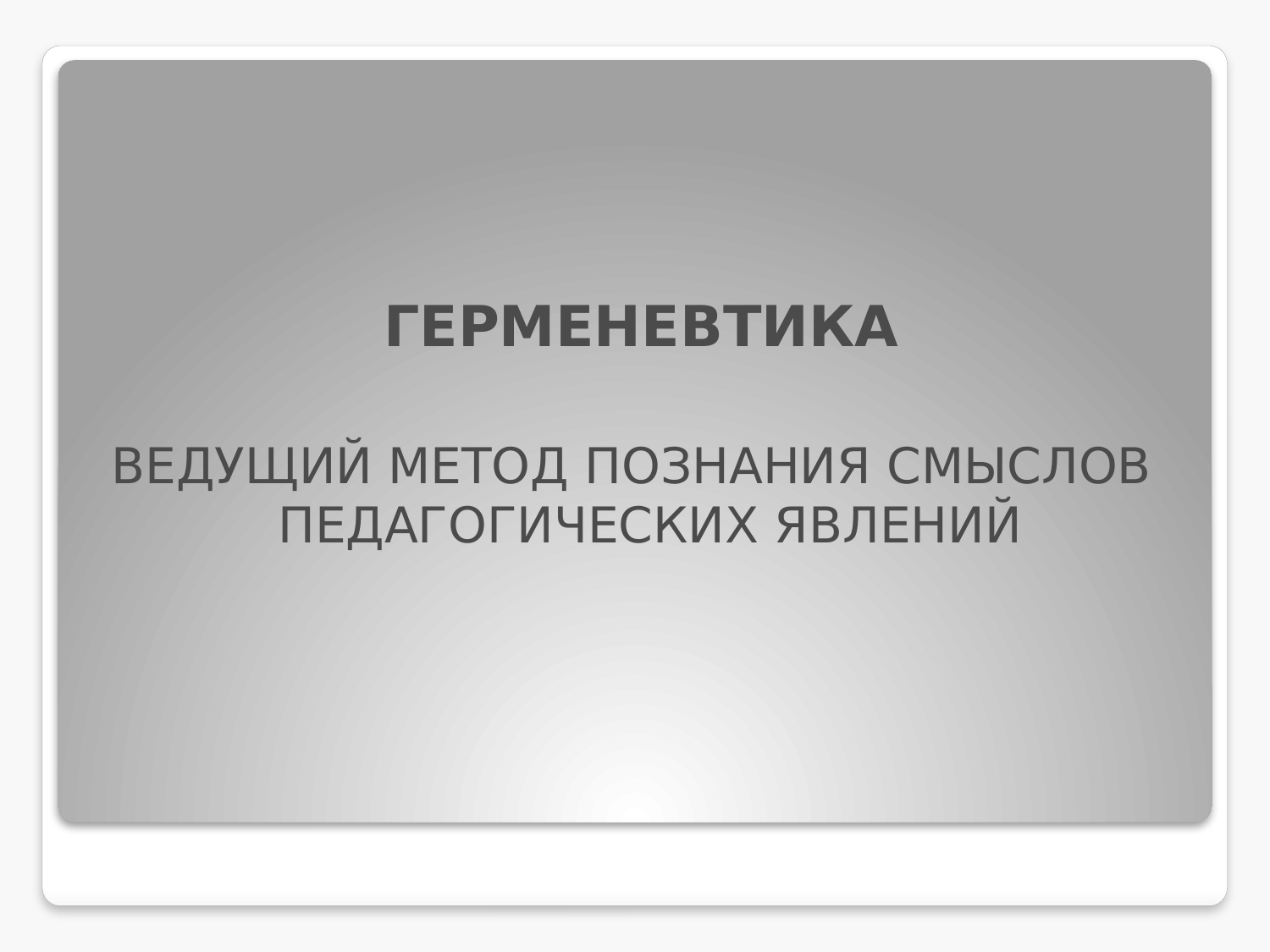

ГЕРМЕНЕВТИКА

ВЕДУЩИЙ МЕТОД ПОЗНАНИЯ СМЫСЛОВ ПЕДАГОГИЧЕСКИХ ЯВЛЕНИЙ